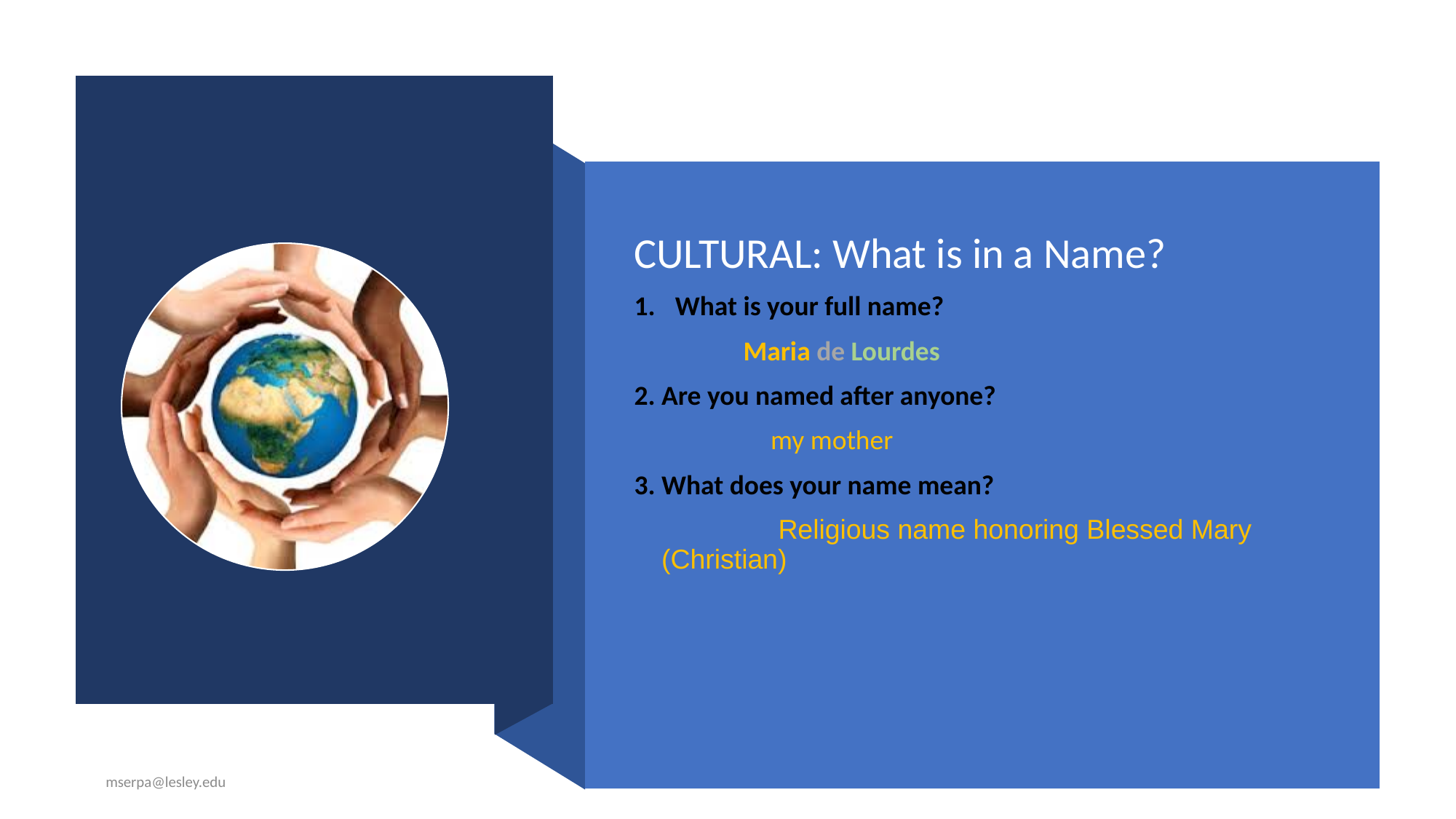

CULTURAL: What is in a Name?
What is your full name?
	Maria de Lourdes
2. Are you named after anyone?
		my mother
3. What does your name mean?
		 Religious name honoring Blessed Mary (Christian)

mserpa@lesley.edu